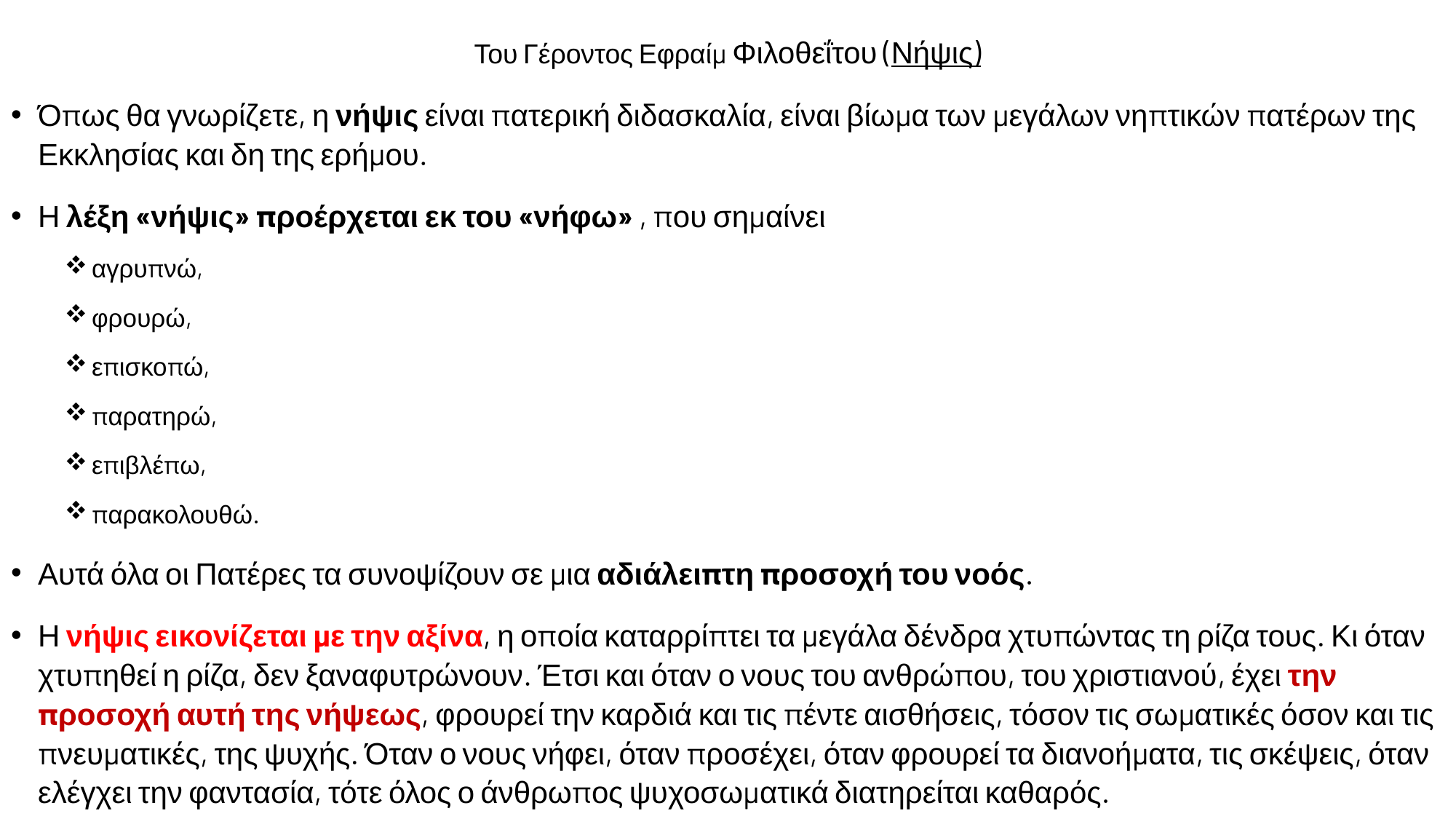

# Του Γέροντος Εφραίμ Φιλοθεΐτου (Νήψις)
Όπως θα γνωρίζετε, η νήψις είναι πατερική διδασκαλία, είναι βίωμα των μεγάλων νηπτικών πατέρων της Εκκλησίας και δη της ερήμου.
Η λέξη «νήψις» προέρχεται εκ του «νήφω» , που σημαίνει
αγρυπνώ,
φρουρώ,
επισκοπώ,
παρατηρώ,
επιβλέπω,
παρακολουθώ.
Αυτά όλα οι Πατέρες τα συνοψίζουν σε μια αδιάλειπτη προσοχή του νοός.
Η νήψις εικονίζεται με την αξίνα, η οποία καταρρίπτει τα μεγάλα δένδρα χτυπώντας τη ρίζα τους. Κι όταν χτυπηθεί η ρίζα, δεν ξαναφυτρώνουν. Έτσι και όταν ο νους του ανθρώπου, του χριστιανού, έχει την προσοχή αυτή της νήψεως, φρουρεί την καρδιά και τις πέντε αισθήσεις, τόσον τις σωματικές όσον και τις πνευματικές, της ψυχής. Όταν ο νους νήφει, όταν προσέχει, όταν φρουρεί τα διανοήματα, τις σκέψεις, όταν ελέγχει την φαντασία, τότε όλος ο άνθρωπος ψυχοσωματικά διατηρείται καθαρός.